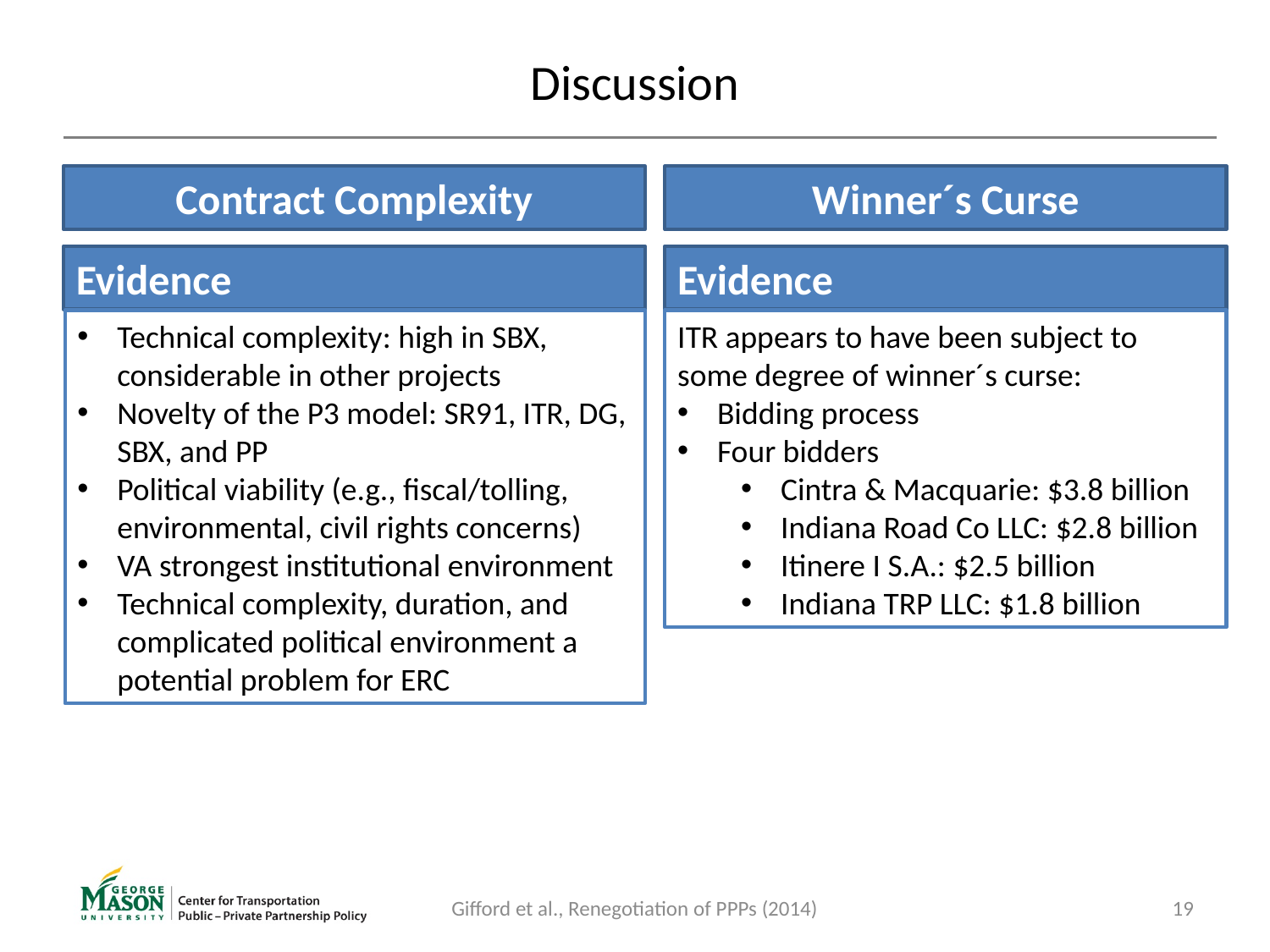

Discussion
Contract Complexity
Winner´s Curse
Evidence
Evidence
Technical complexity: high in SBX, considerable in other projects
Novelty of the P3 model: SR91, ITR, DG, SBX, and PP
Political viability (e.g., fiscal/tolling, environmental, civil rights concerns)
VA strongest institutional environment
Technical complexity, duration, and  complicated political environment a potential problem for ERC
ITR appears to have been subject to some degree of winner´s curse:
Bidding process
Four bidders
Cintra & Macquarie: $3.8 billion
Indiana Road Co LLC: $2.8 billion
Itinere I S.A.: $2.5 billion
Indiana TRP LLC: $1.8 billion
Gifford et al., Renegotiation of PPPs (2014)
19